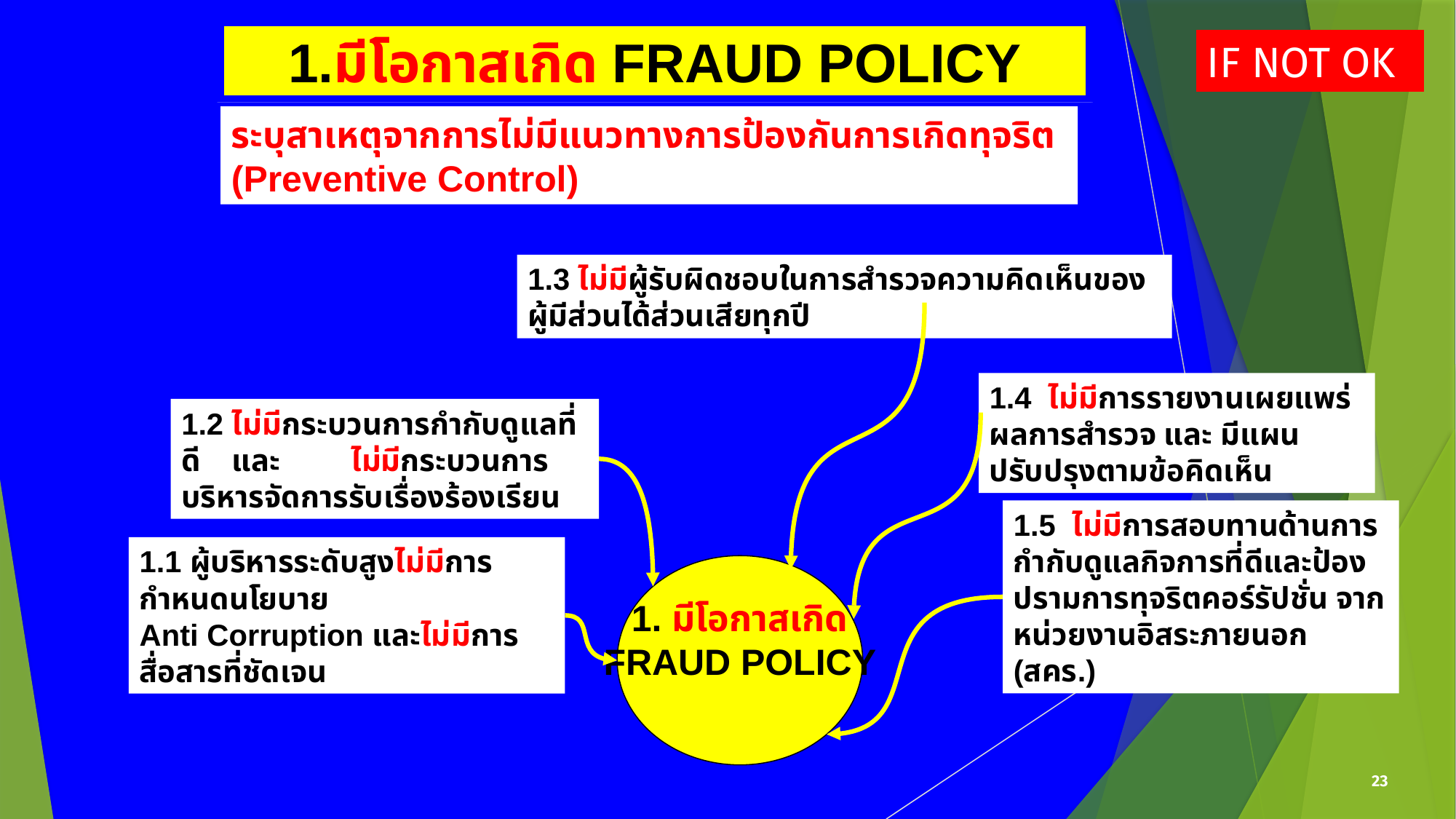

1.มีโอกาสเกิด FRAUD POLICY
IF NOT OK
ระบุสาเหตุจากการไม่มีแนวทางการป้องกันการเกิดทุจริต (Preventive Control)
1.3 ไม่มีผู้รับผิดชอบในการสำรวจความคิดเห็นของผู้มีส่วนได้ส่วนเสียทุกปี
1.4  ไม่มีการรายงานเผยแพร่ผลการสำรวจ และ มีแผนปรับปรุงตามข้อคิดเห็น
1.2 ไม่มีกระบวนการกำกับดูแลที่ดี    และ         ไม่มีกระบวนการบริหารจัดการรับเรื่องร้องเรียน
1.5  ไม่มีการสอบทานด้านการกำกับดูแลกิจการที่ดีและป้องปรามการทุจริตคอร์รัปชั่น จากหน่วยงานอิสระภายนอก (สคร.)
1.1 ผู้บริหารระดับสูงไม่มีการกำหนดนโยบาย
Anti Corruption และไม่มีการสื่อสารที่ชัดเจน
1. มีโอกาสเกิด
FRAUD POLICY

23